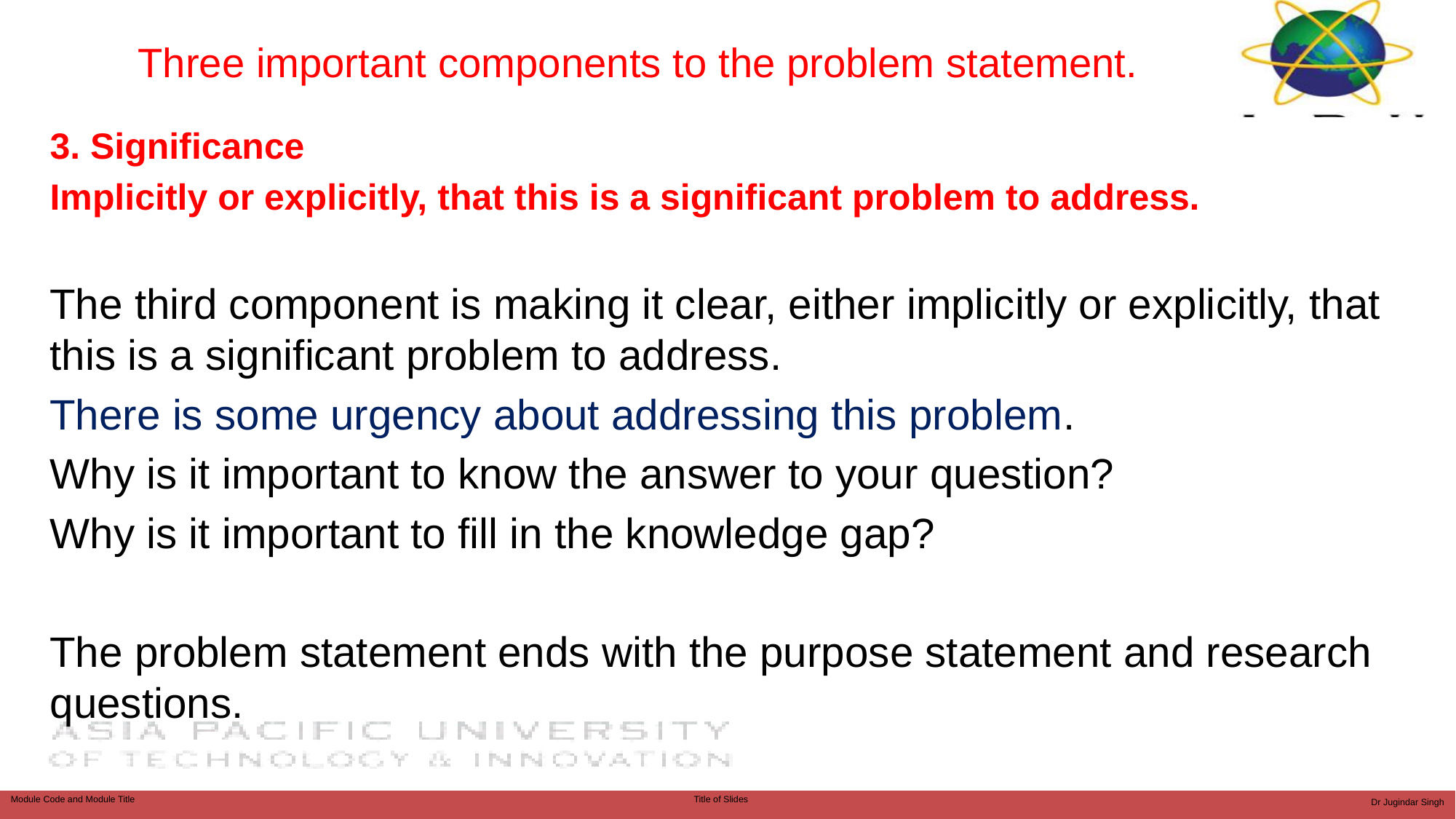

# Three important components to the problem statement.
3. Significance
Implicitly or explicitly, that this is a significant problem to address.

The third component is making it clear, either implicitly or explicitly, that this is a significant problem to address.
There is some urgency about addressing this problem.
Why is it important to know the answer to your question?
Why is it important to fill in the knowledge gap?

The problem statement ends with the purpose statement and research questions.
Dr Jugindar Singh